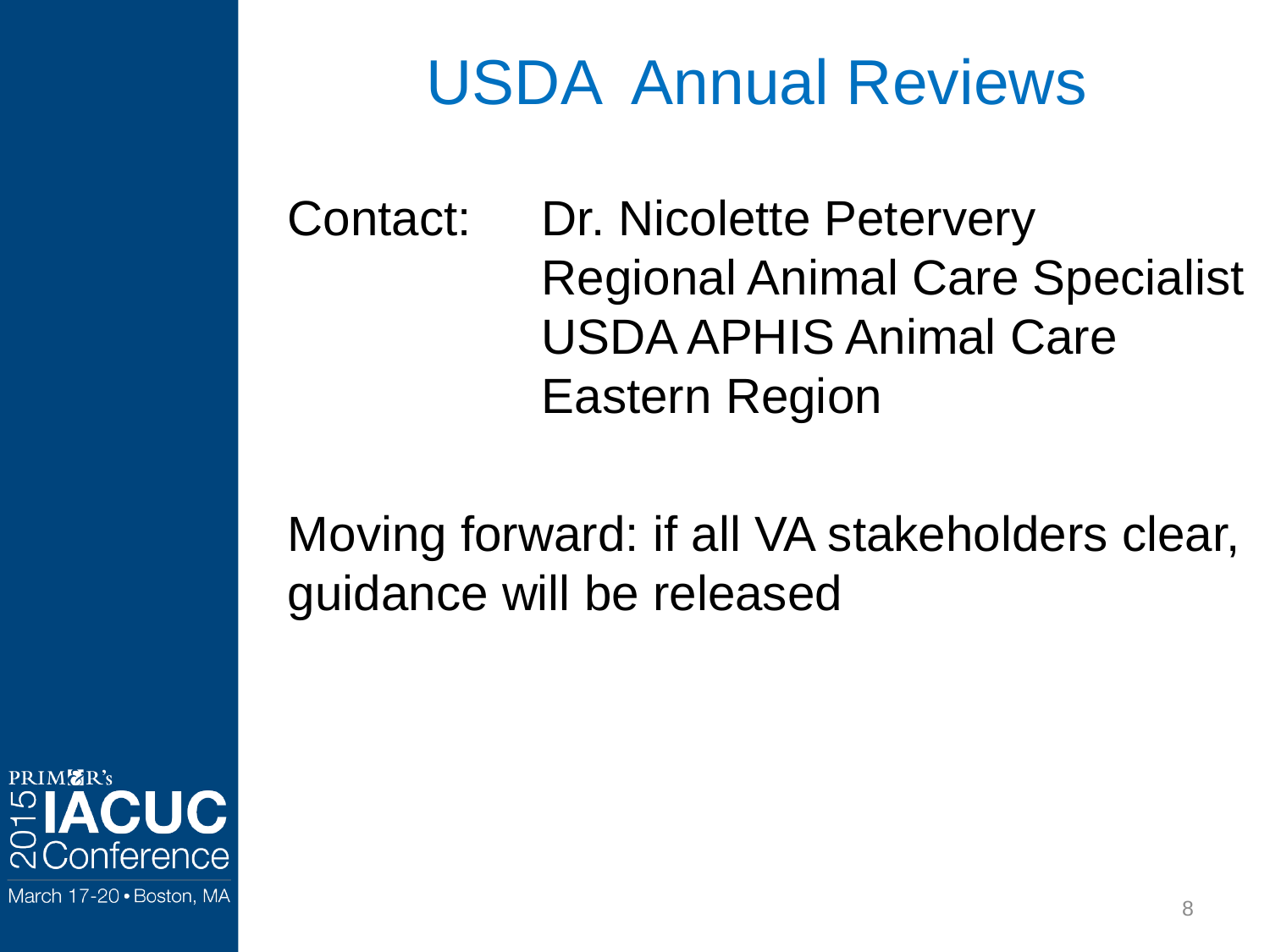

USDA  Annual Reviews
Contact: 	Dr. Nicolette Petervery
		Regional Animal Care Specialist
		USDA APHIS Animal Care 			Eastern Region

Moving forward: if all VA stakeholders clear, guidance will be released
8